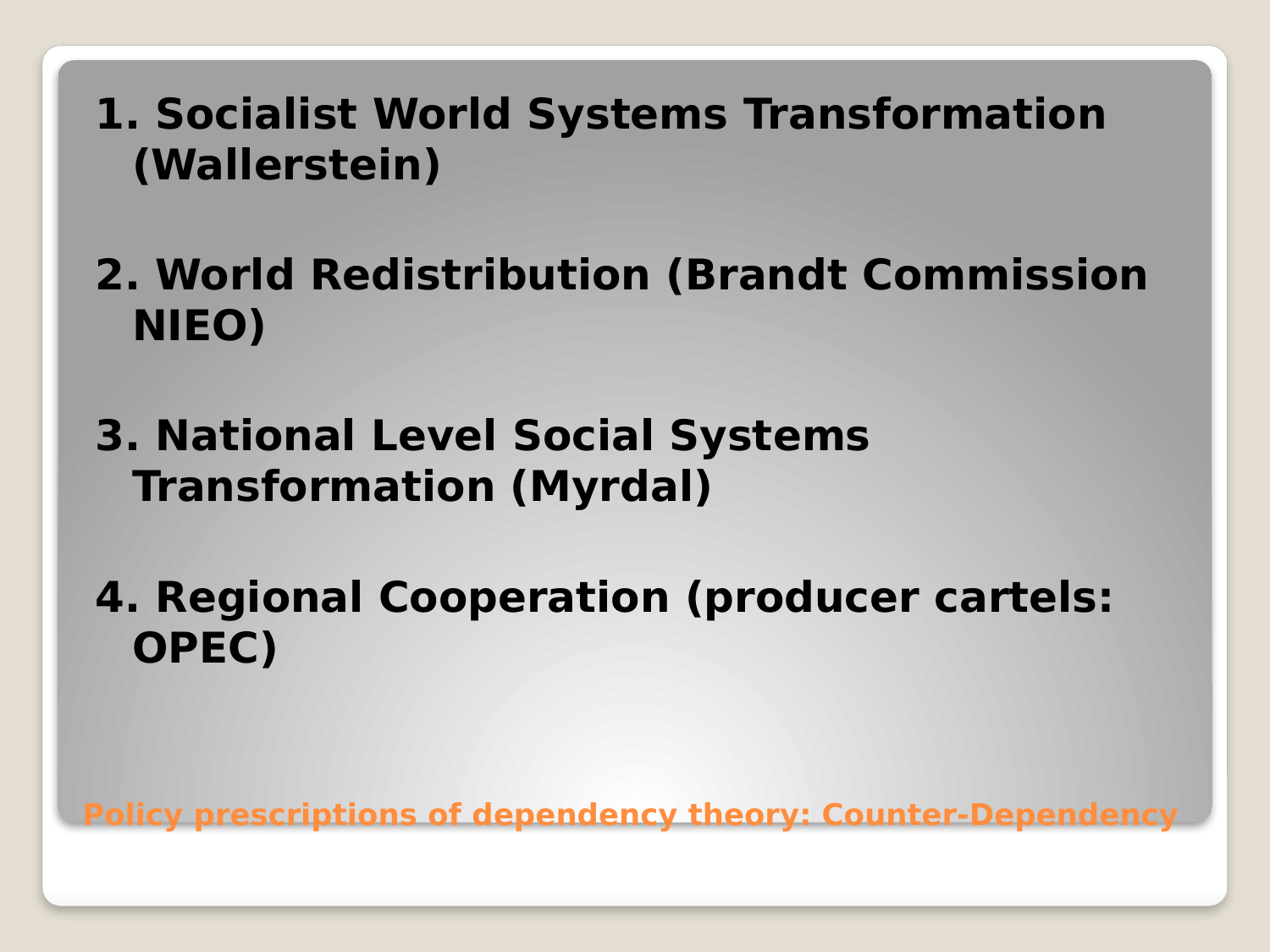

1. Socialist World Systems Transformation (Wallerstein)

2. World Redistribution (Brandt Commission NIEO)

3. National Level Social Systems Transformation (Myrdal)

4. Regional Cooperation (producer cartels: OPEC)
# Policy prescriptions of dependency theory: Counter-Dependency